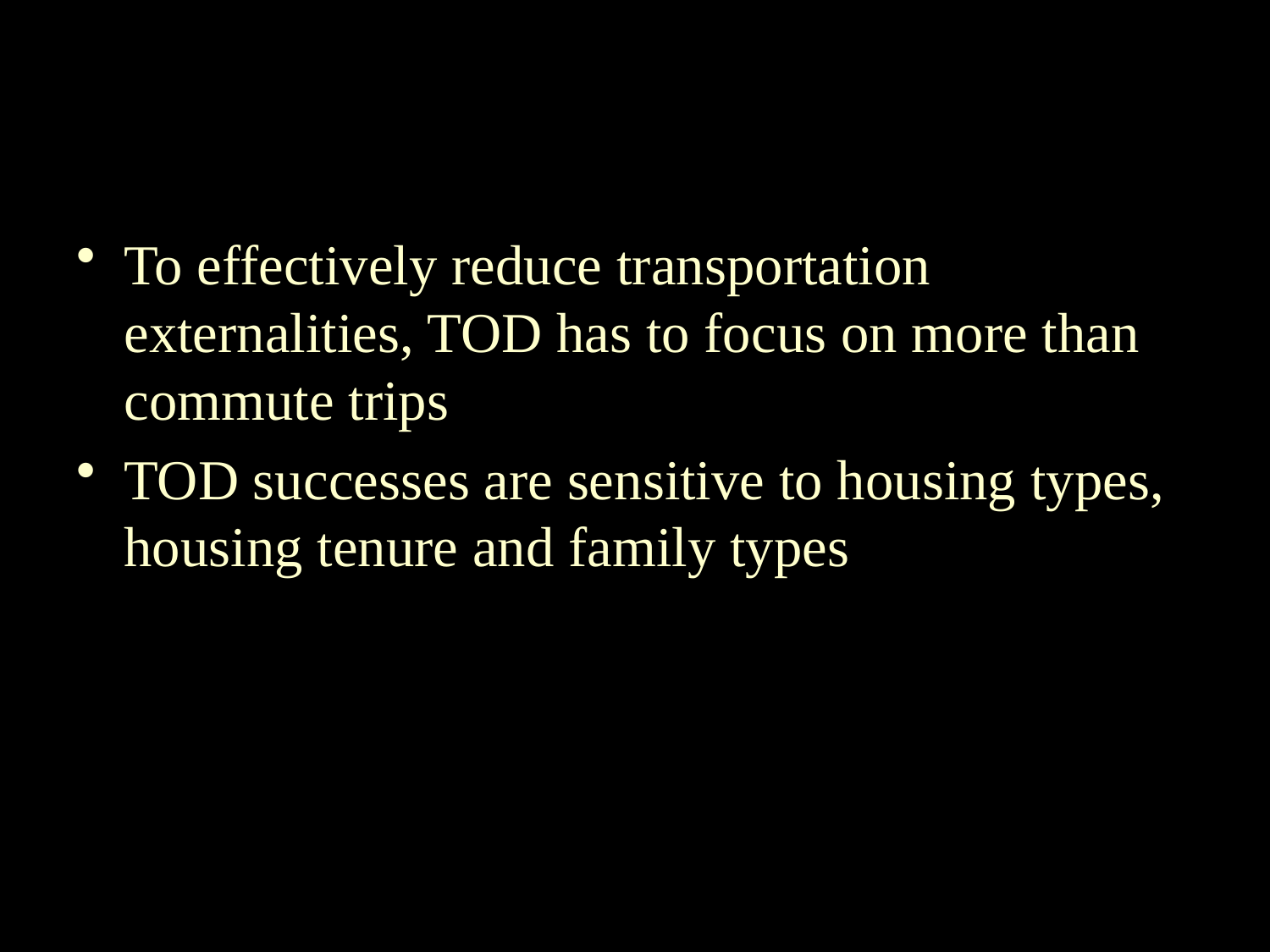

#
To effectively reduce transportation externalities, TOD has to focus on more than commute trips
TOD successes are sensitive to housing types, housing tenure and family types